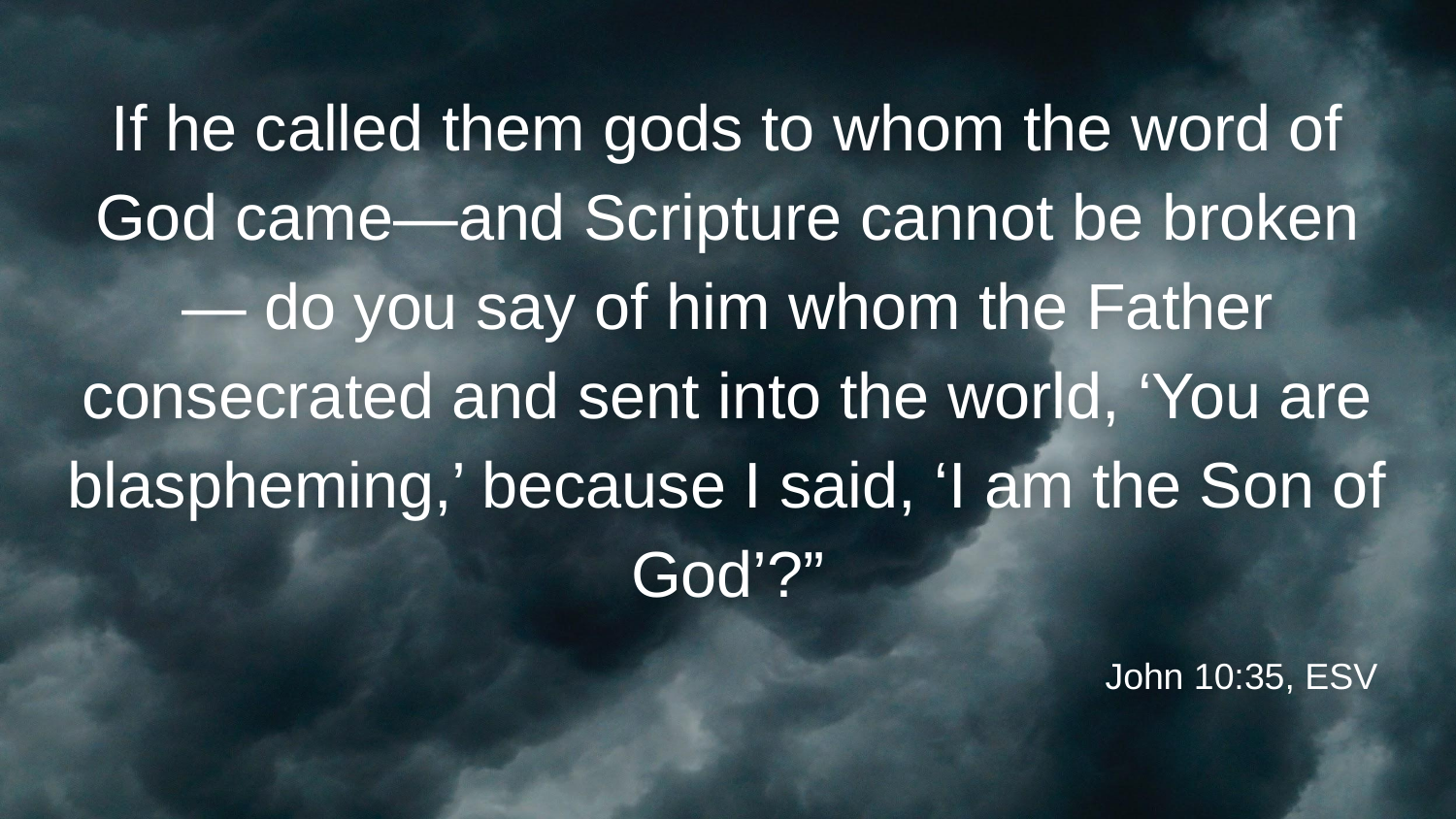

# If he called them gods to whom the word of God came—and Scripture cannot be broken— do you say of him whom the Father consecrated and sent into the world, ‘You are blaspheming,’ because I said, ‘I am the Son of God’?”
John 10:35, ESV